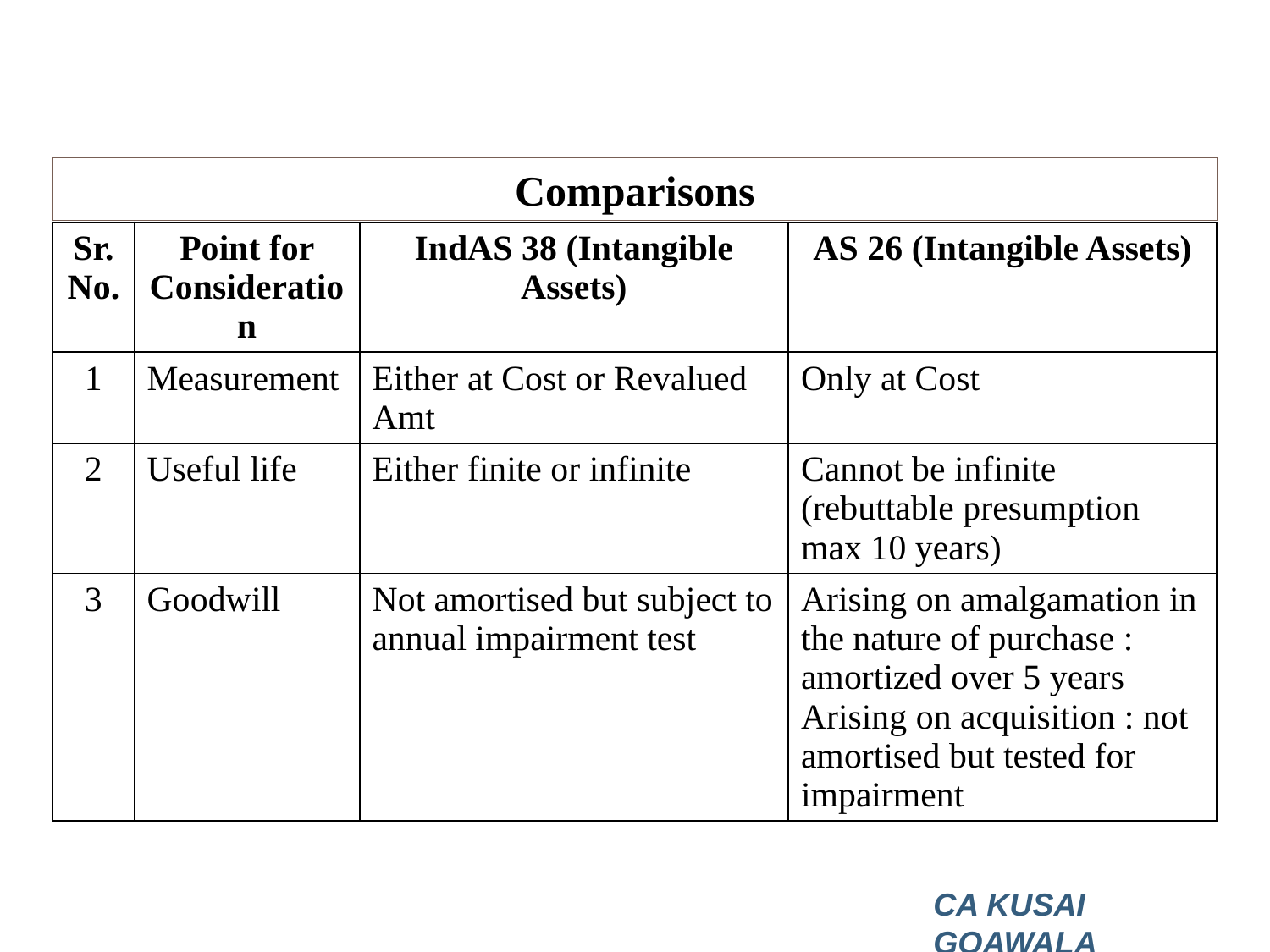

Comparisons
| Sr. No. | Point for Consideration | IndAS 38 (Intangible Assets) | AS 26 (Intangible Assets) |
| --- | --- | --- | --- |
| 1 | Measurement | Either at Cost or Revalued Amt | Only at Cost |
| 2 | Useful life | Either finite or infinite | Cannot be infinite (rebuttable presumption max 10 years) |
| 3 | Goodwill | Not amortised but subject to annual impairment test | Arising on amalgamation in the nature of purchase : amortized over 5 years Arising on acquisition : not amortised but tested for impairment |
CA KUSAI GOAWALA